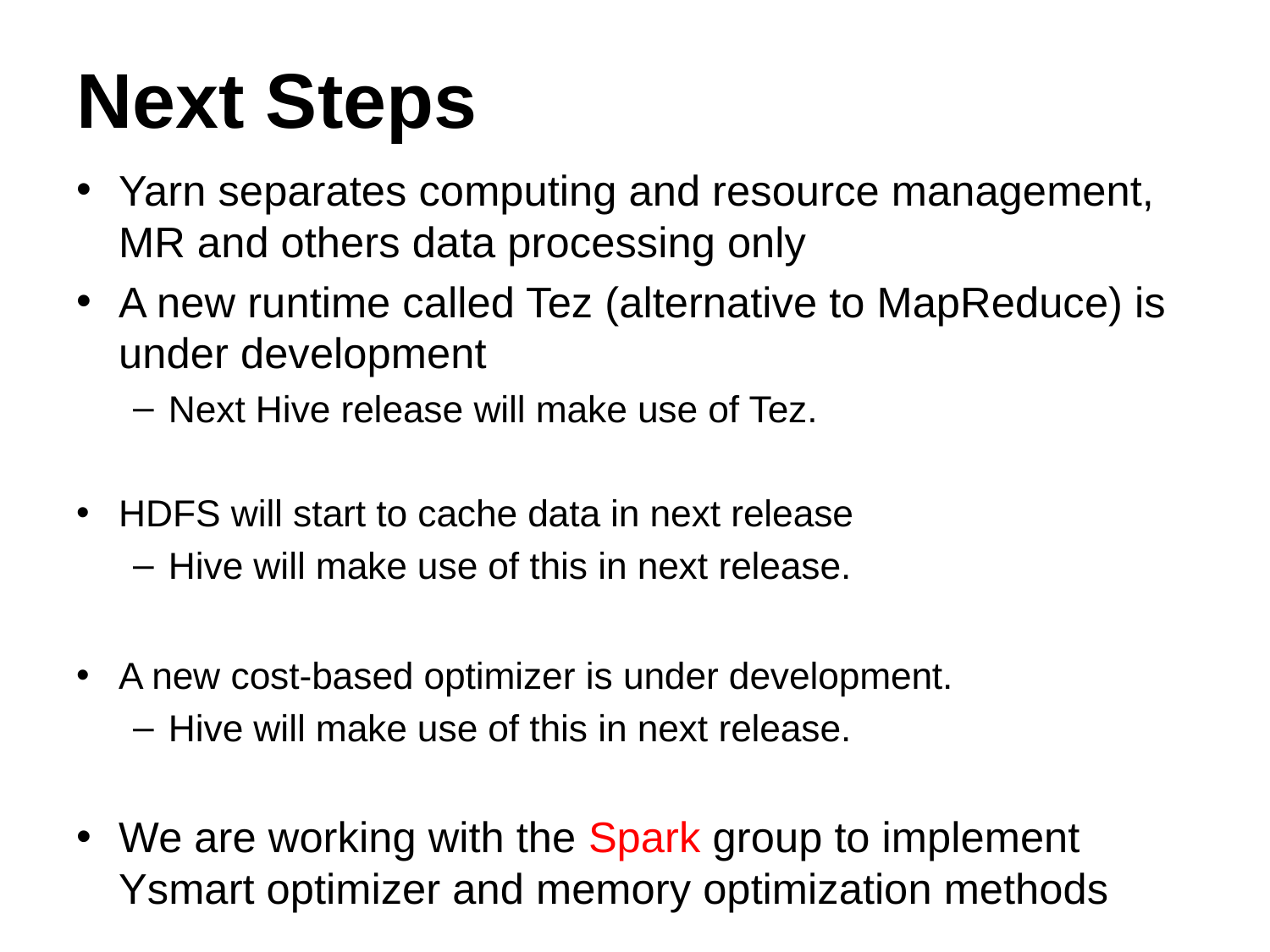

# Next Steps
Yarn separates computing and resource management, MR and others data processing only
A new runtime called Tez (alternative to MapReduce) is under development
Next Hive release will make use of Tez.

HDFS will start to cache data in next release
Hive will make use of this in next release.

A new cost-based optimizer is under development.
Hive will make use of this in next release.

We are working with the Spark group to implement Ysmart optimizer and memory optimization methods